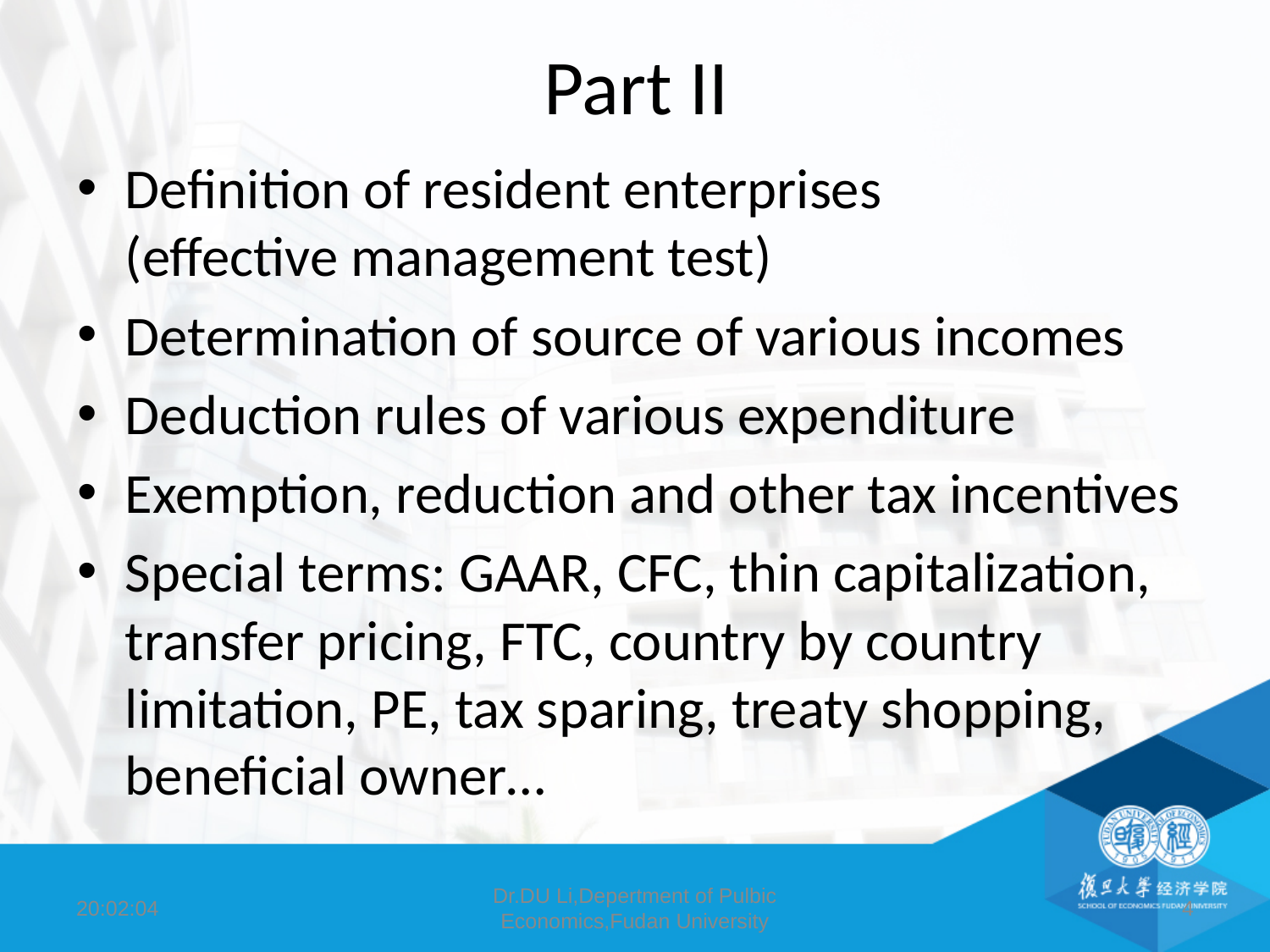

# Part II
Definition of resident enterprises
(effective management test)
Determination of source of various incomes
Deduction rules of various expenditure
Exemption, reduction and other tax incentives
Special terms: GAAR, CFC, thin capitalization, transfer pricing, FTC, country by country limitation, PE, tax sparing, treaty shopping, beneficial owner…

20:02:04
Dr.DU Li,Depertment of Pulbic Economics,Fudan University
4